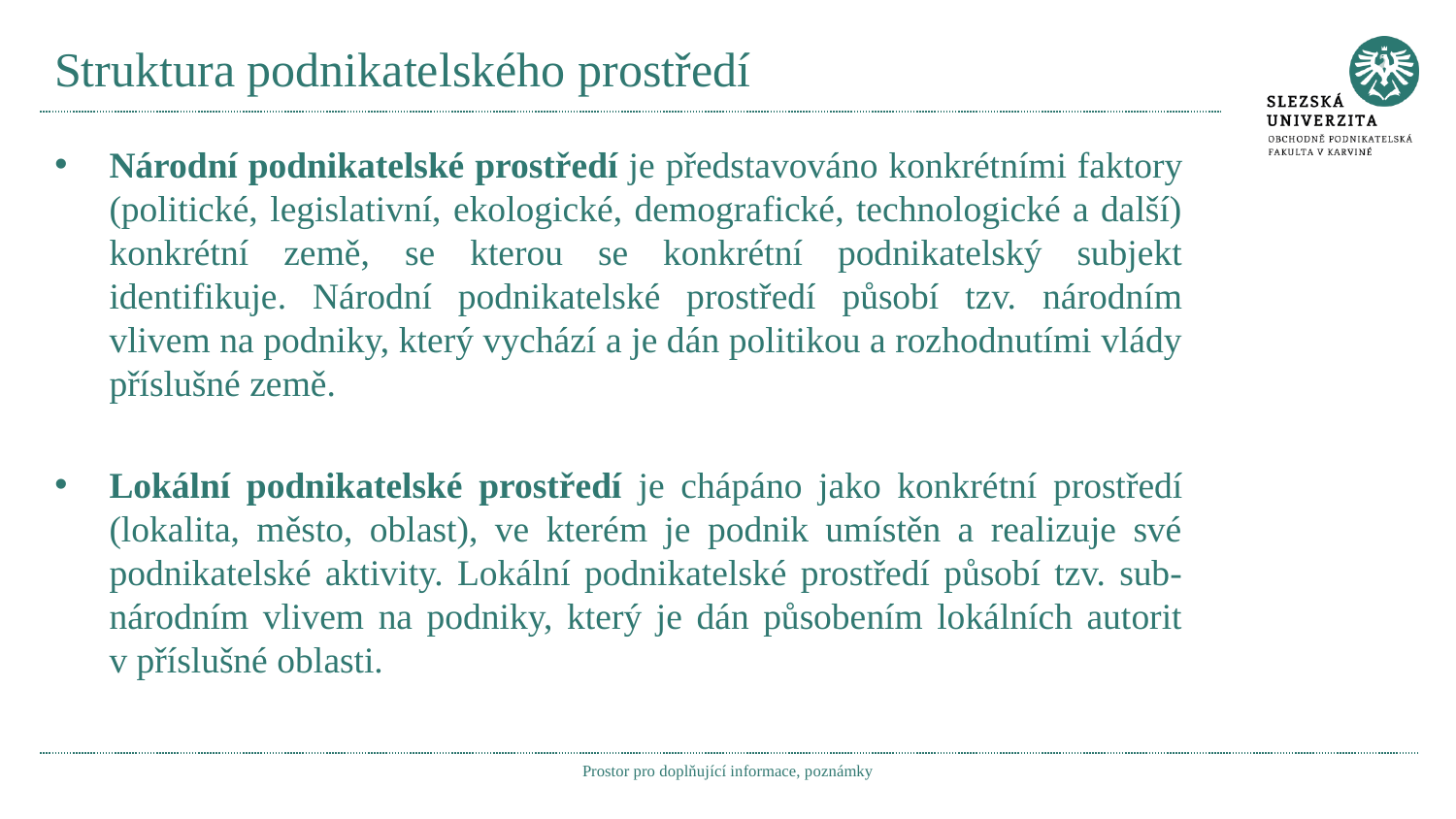

# Struktura podnikatelského prostředí
Národní podnikatelské prostředí je představováno konkrétními faktory (politické, legislativní, ekologické, demografické, technologické a další) konkrétní země, se kterou se konkrétní podnikatelský subjekt identifikuje. Národní podnikatelské prostředí působí tzv. národním vlivem na podniky, který vychází a je dán politikou a rozhodnutími vlády příslušné země.

Lokální podnikatelské prostředí je chápáno jako konkrétní prostředí (lokalita, město, oblast), ve kterém je podnik umístěn a realizuje své podnikatelské aktivity. Lokální podnikatelské prostředí působí tzv. sub-národním vlivem na podniky, který je dán působením lokálních autorit v příslušné oblasti.
Prostor pro doplňující informace, poznámky